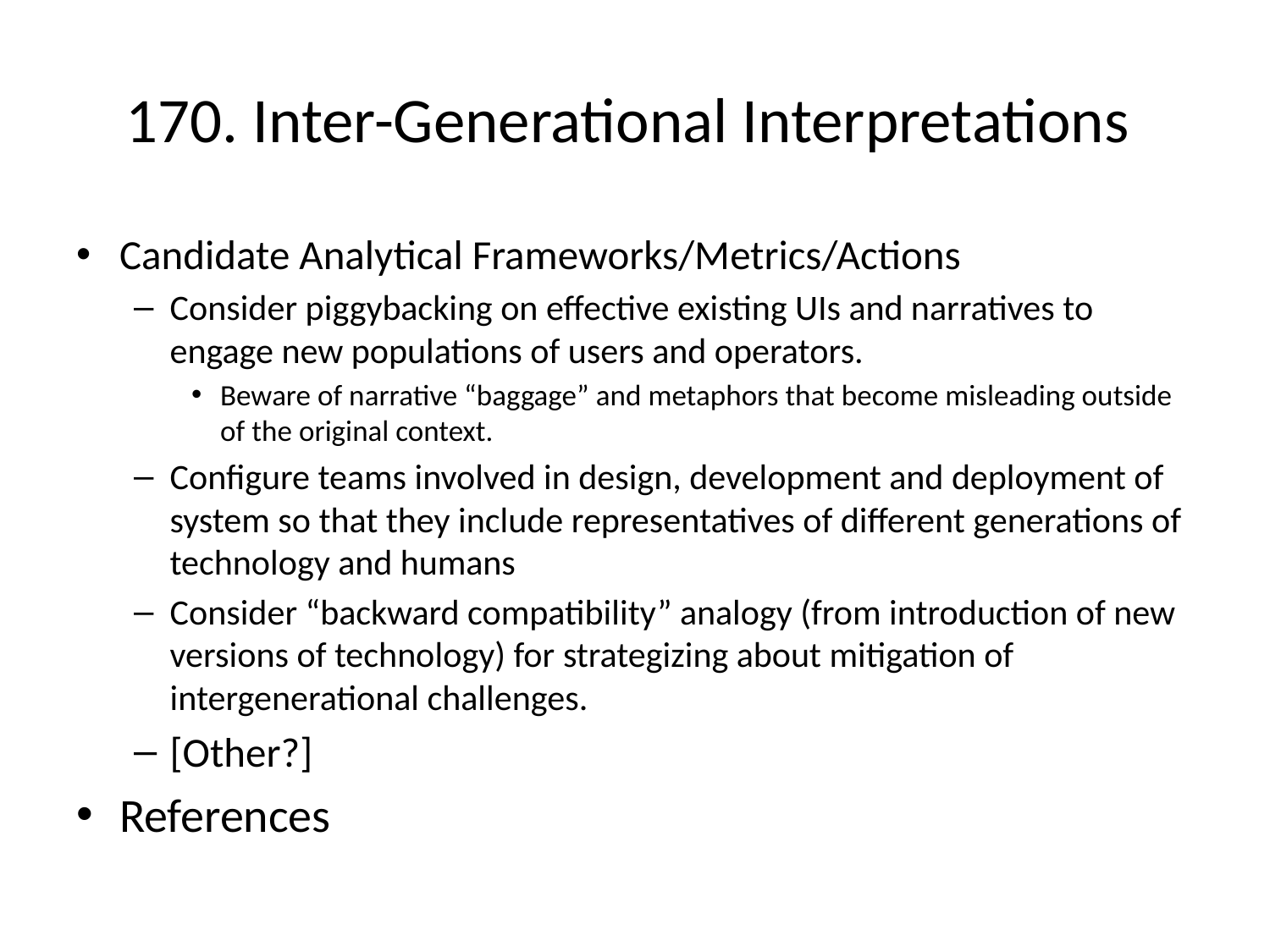

# 170. Inter-Generational Interpretations
Candidate Analytical Frameworks/Metrics/Actions
Consider piggybacking on effective existing UIs and narratives to engage new populations of users and operators.
Beware of narrative “baggage” and metaphors that become misleading outside of the original context.
Configure teams involved in design, development and deployment of system so that they include representatives of different generations of technology and humans
Consider “backward compatibility” analogy (from introduction of new versions of technology) for strategizing about mitigation of intergenerational challenges.
[Other?]
References